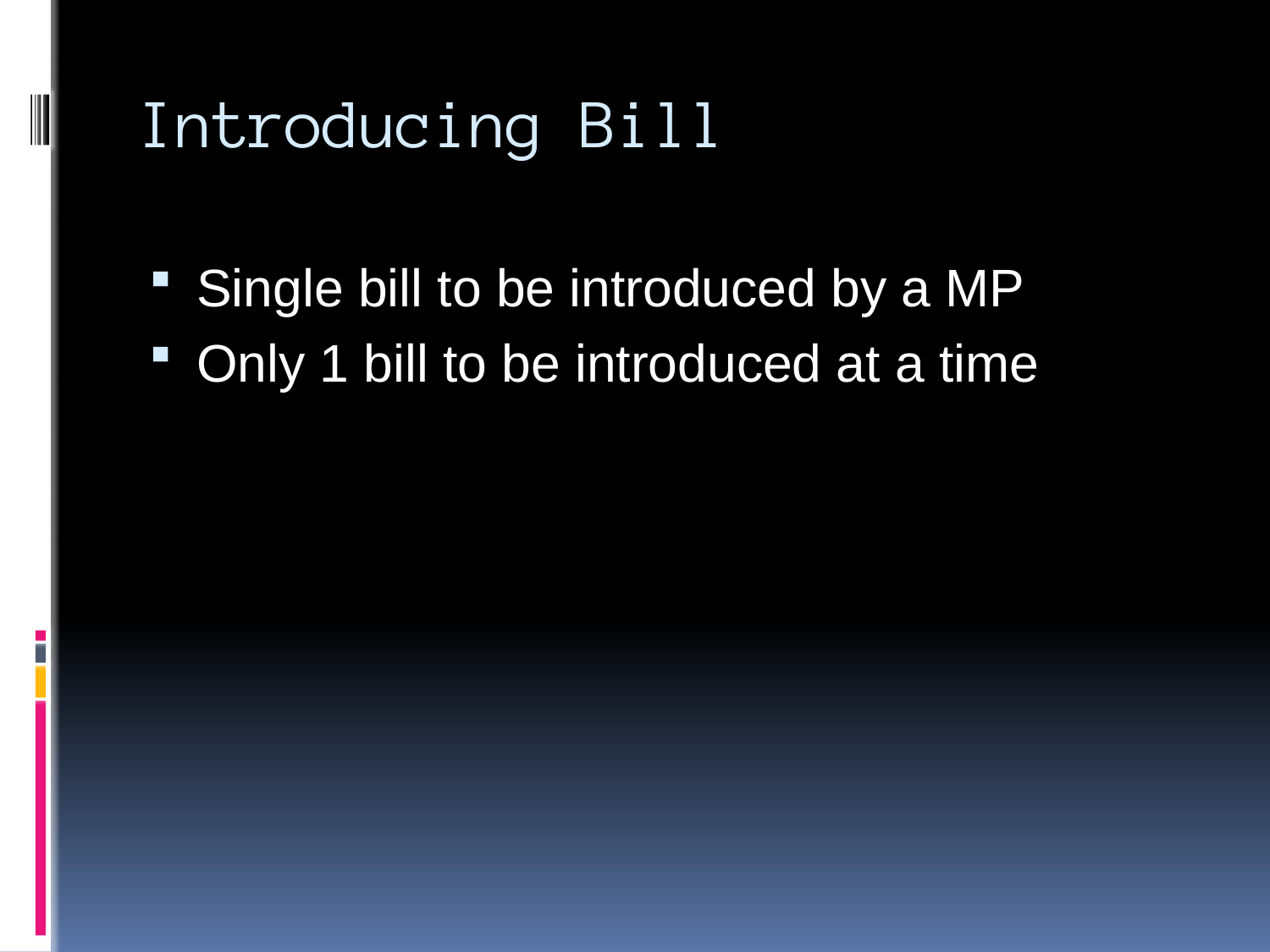

# Introducing Bill
Single bill to be introduced by a MP
Only 1 bill to be introduced at a time